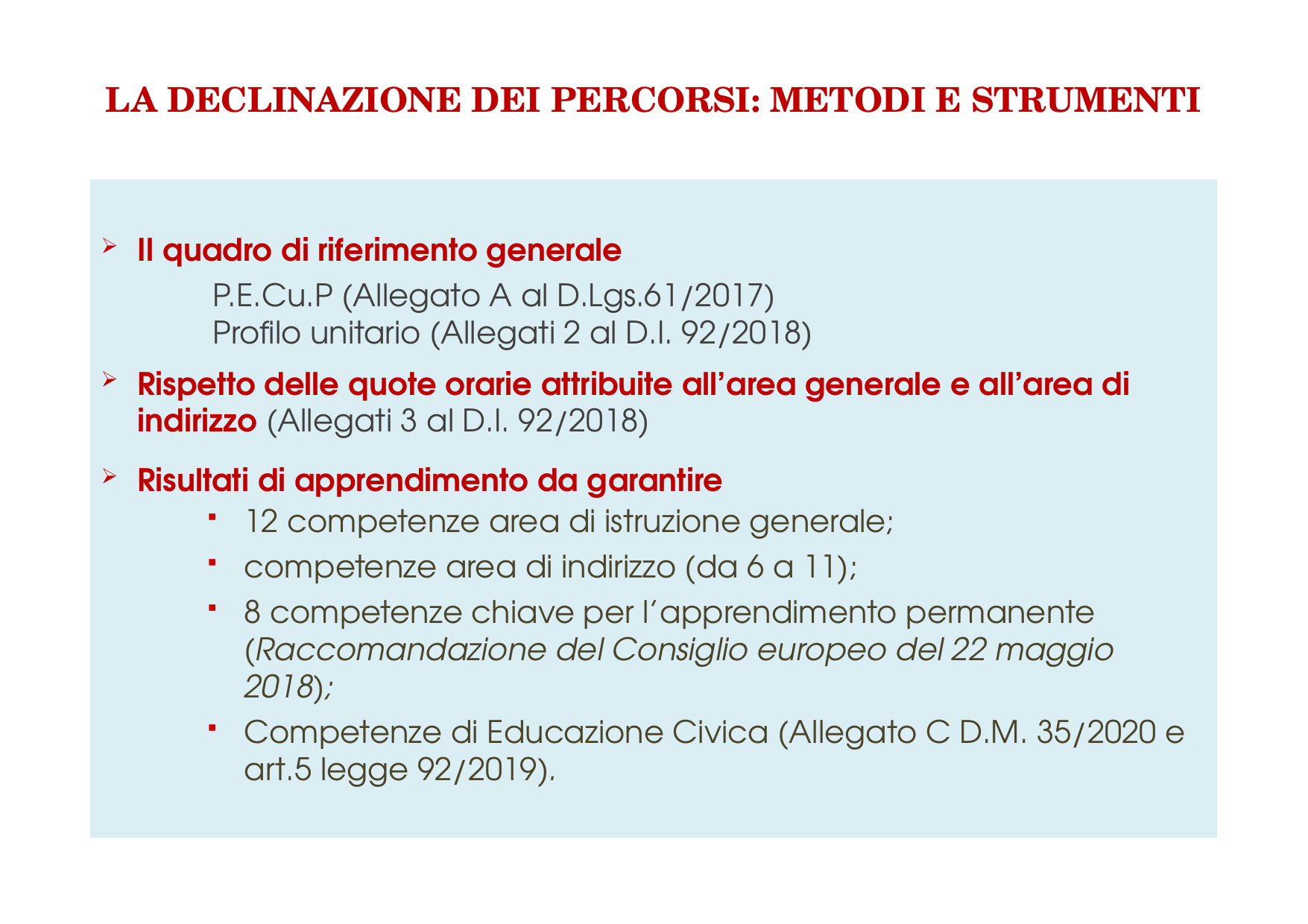

LA DECLINAZIONE DEI PERCORSI: METODI E STRUMENTI

Il quadro di riferimento generale
	P.E.Cu.P (Allegato A al D.Lgs.61/2017)
	Profilo unitario (Allegati 2 al D.I. 92/2018)
Rispetto delle quote orarie attribuite all’area generale e all’area di indirizzo (Allegati 3 al D.I. 92/2018)
Risultati di apprendimento da garantire
12 competenze area di istruzione generale;
competenze area di indirizzo (da 6 a 11);
8 competenze chiave per l’apprendimento permanente (Raccomandazione del Consiglio europeo del 22 maggio 2018);
Competenze di Educazione Civica (Allegato C D.M. 35/2020 e art.5 legge 92/2019).